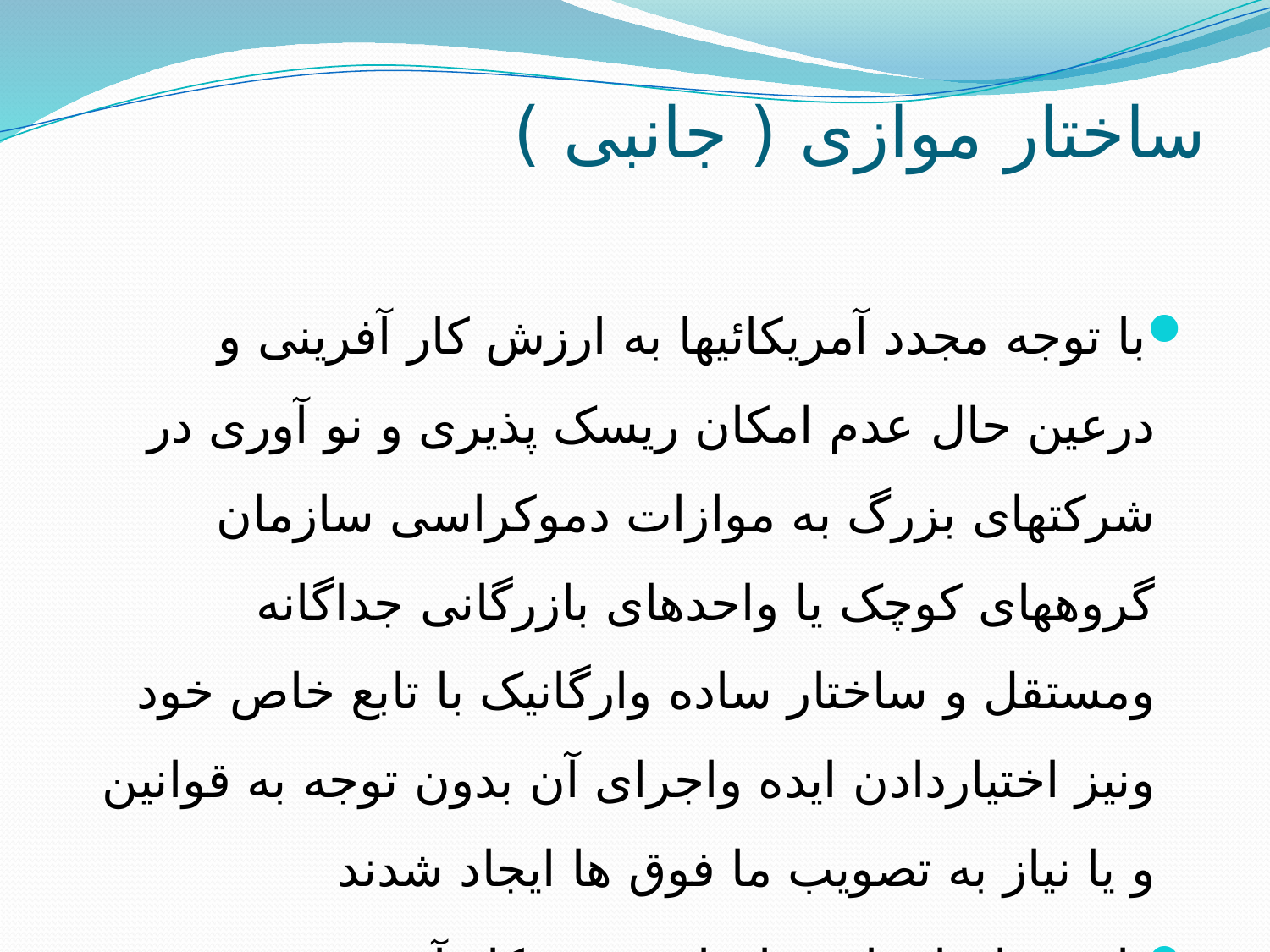

# ساختار موازی ( جانبی )
با توجه مجدد آمریکائیها به ارزش کار آفرینی و درعین حال عدم امکان ریسک پذیری و نو آوری در شرکتهای بزرگ به موازات دموکراسی سازمان گروههای کوچک یا واحدهای بازرگانی جداگانه ومستقل و ساختار ساده وارگانیک با تابع خاص خود ونیز اختیاردادن ایده واجرای آن بدون توجه به قوانین و یا نیاز به تصویب ما فوق ها ایجاد شدند
 این ساختار باعث ایجاد روحیه کار آفرینیدرونی ، یافتن راه حل برای مسائل غیر مشخص ( منعطف ) وایده های ابداعی و با هزینه کم می باشد